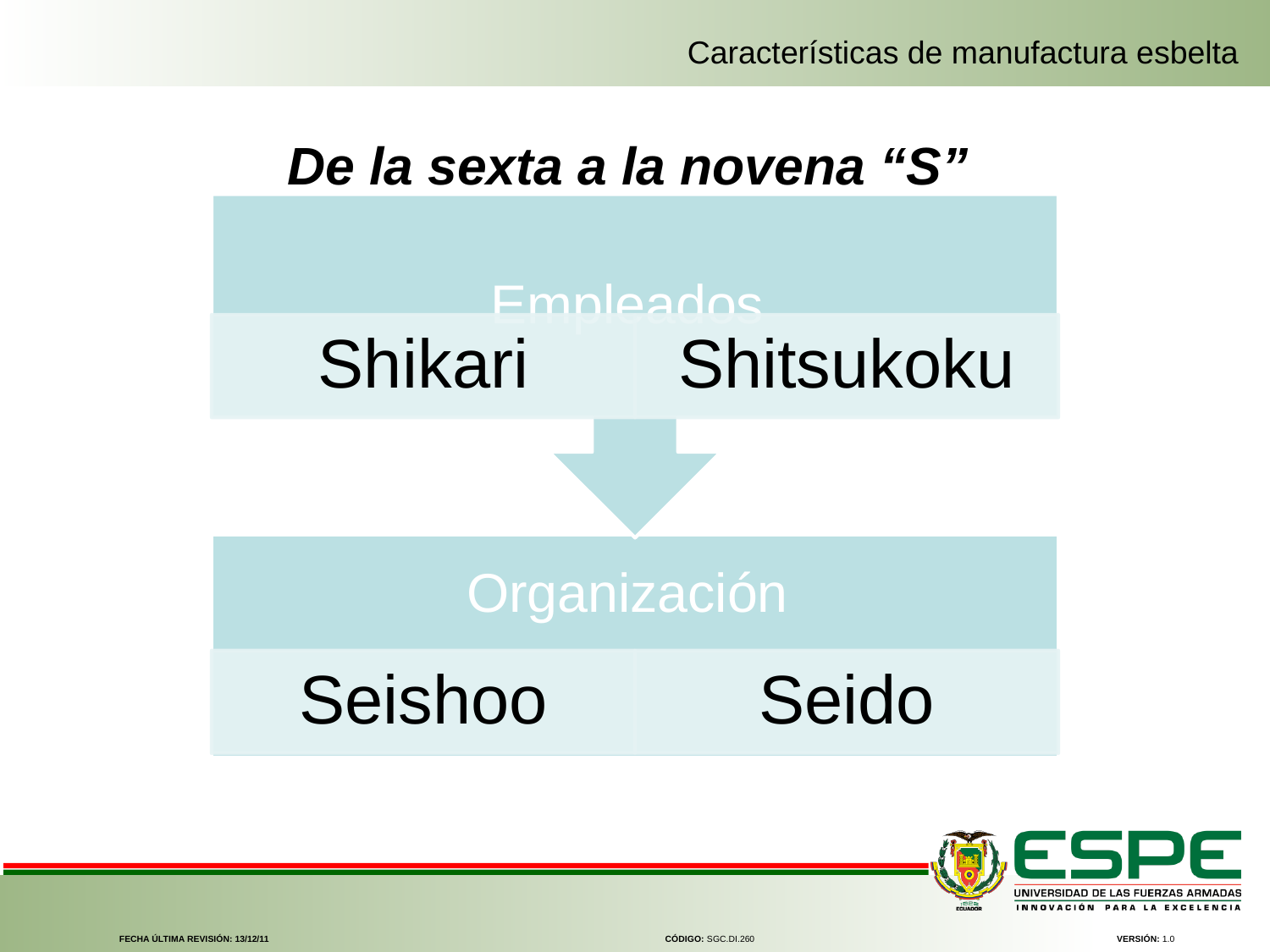

Características de manufactura esbelta
De la sexta a la novena “S”
Organización
Seishoo
Seido
Empleados
Shikari
Shitsukoku
FECHA ÚLTIMA REVISIÓN: 13/12/11
CÓDIGO: SGC.DI.260
VERSIÓN: 1.0